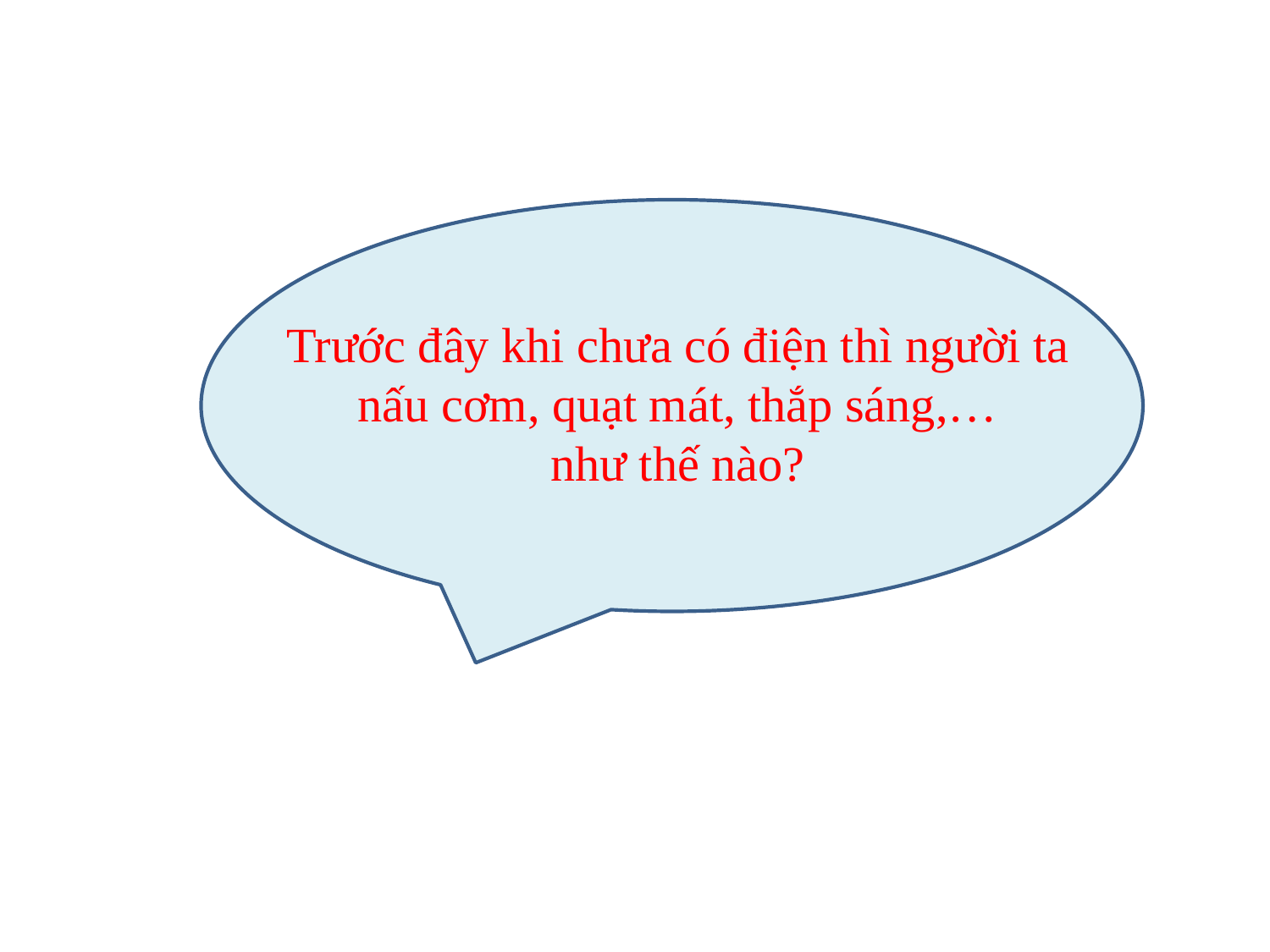

Trước đây khi chưa có điện thì người ta
 nấu cơm, quạt mát, thắp sáng,…
như thế nào?